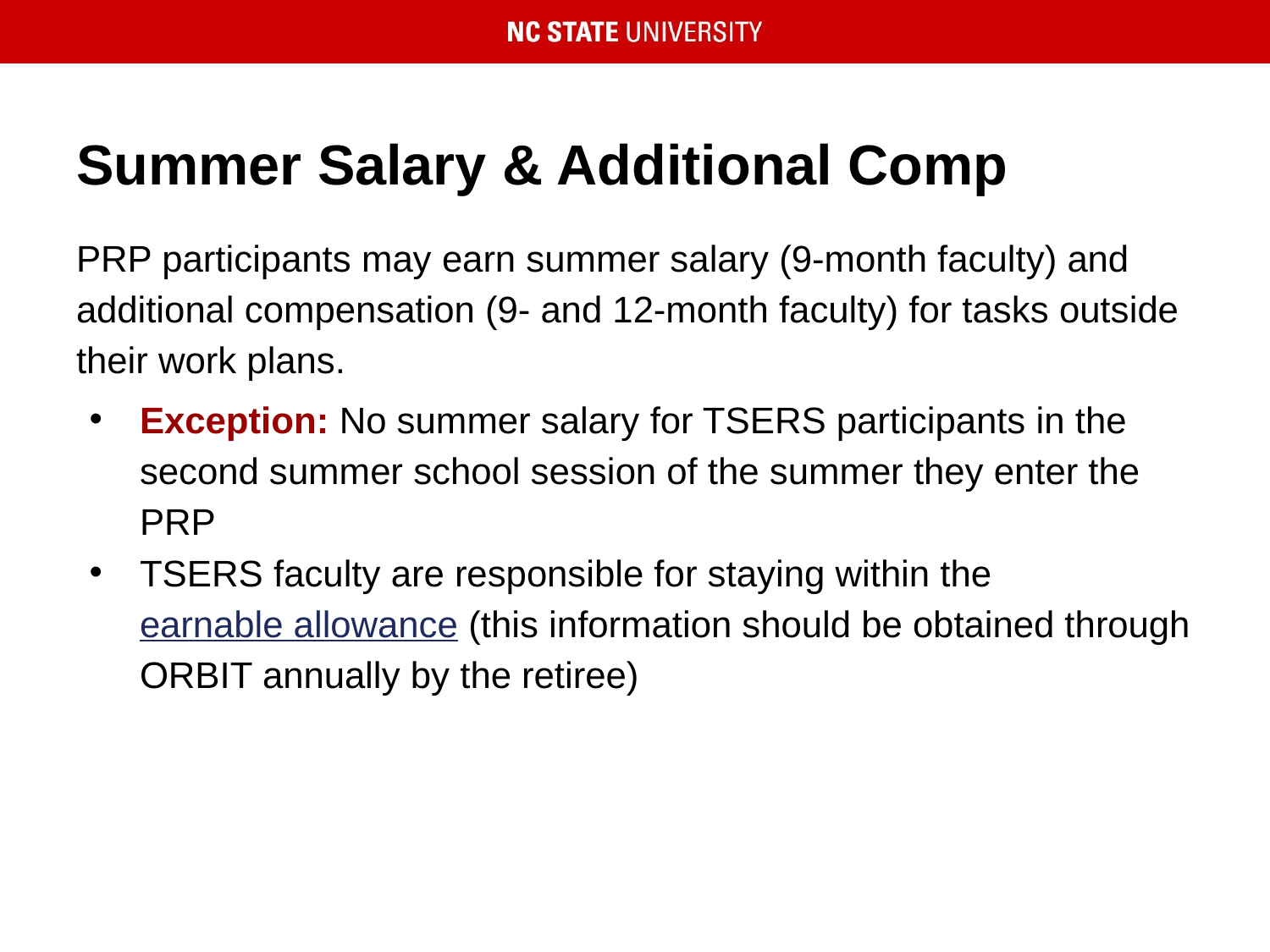

# Summer Salary & Additional Comp
PRP participants may earn summer salary (9-month faculty) and additional compensation (9- and 12-month faculty) for tasks outside their work plans.
Exception: No summer salary for TSERS participants in the second summer school session of the summer they enter the PRP
TSERS faculty are responsible for staying within the earnable allowance (this information should be obtained through ORBIT annually by the retiree)